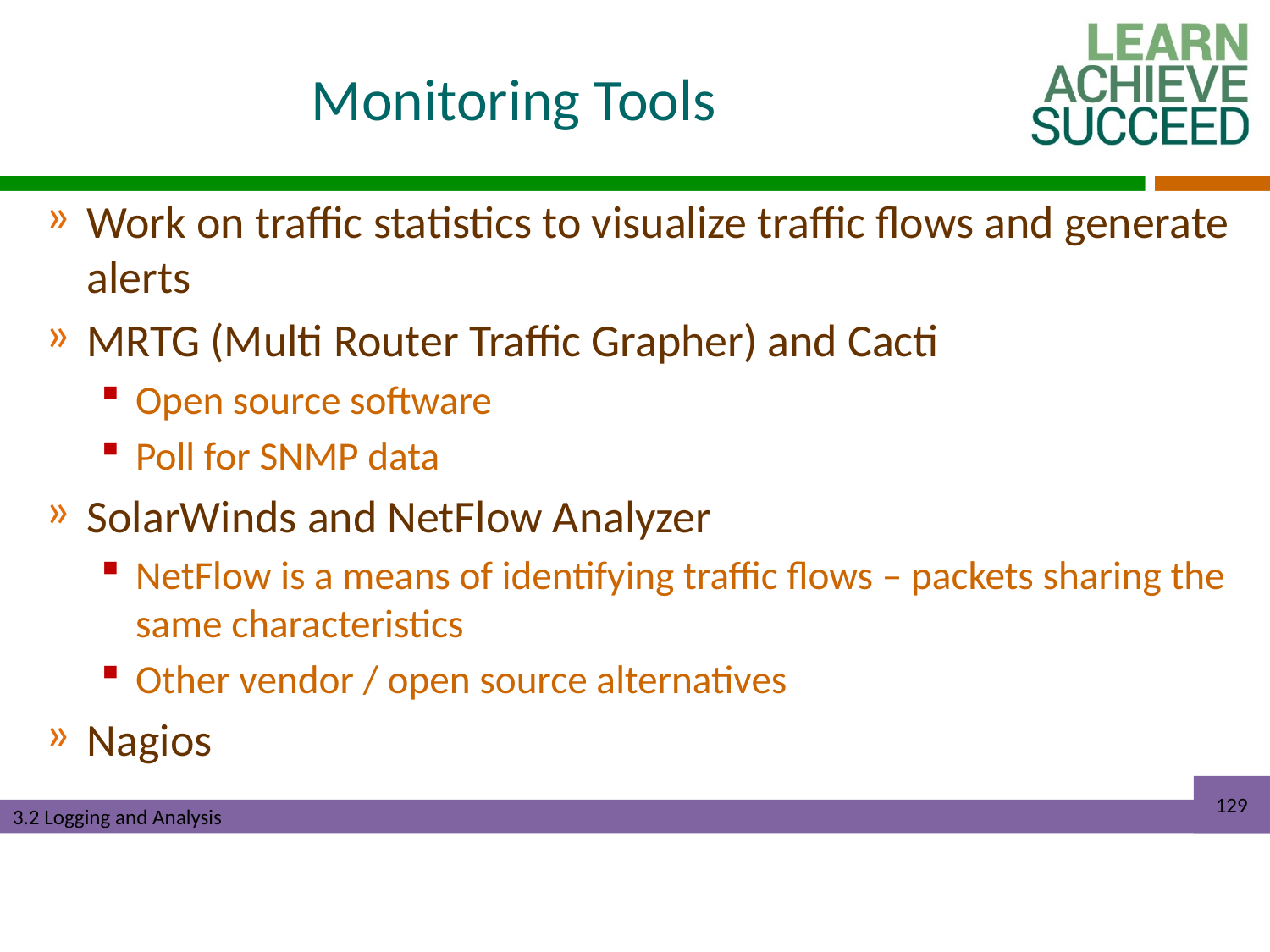

# Monitoring Tools
Work on traffic statistics to visualize traffic flows and generate alerts
MRTG (Multi Router Traffic Grapher) and Cacti
Open source software
Poll for SNMP data
SolarWinds and NetFlow Analyzer
NetFlow is a means of identifying traffic flows – packets sharing the same characteristics
Other vendor / open source alternatives
Nagios
129
3.2 Logging and Analysis